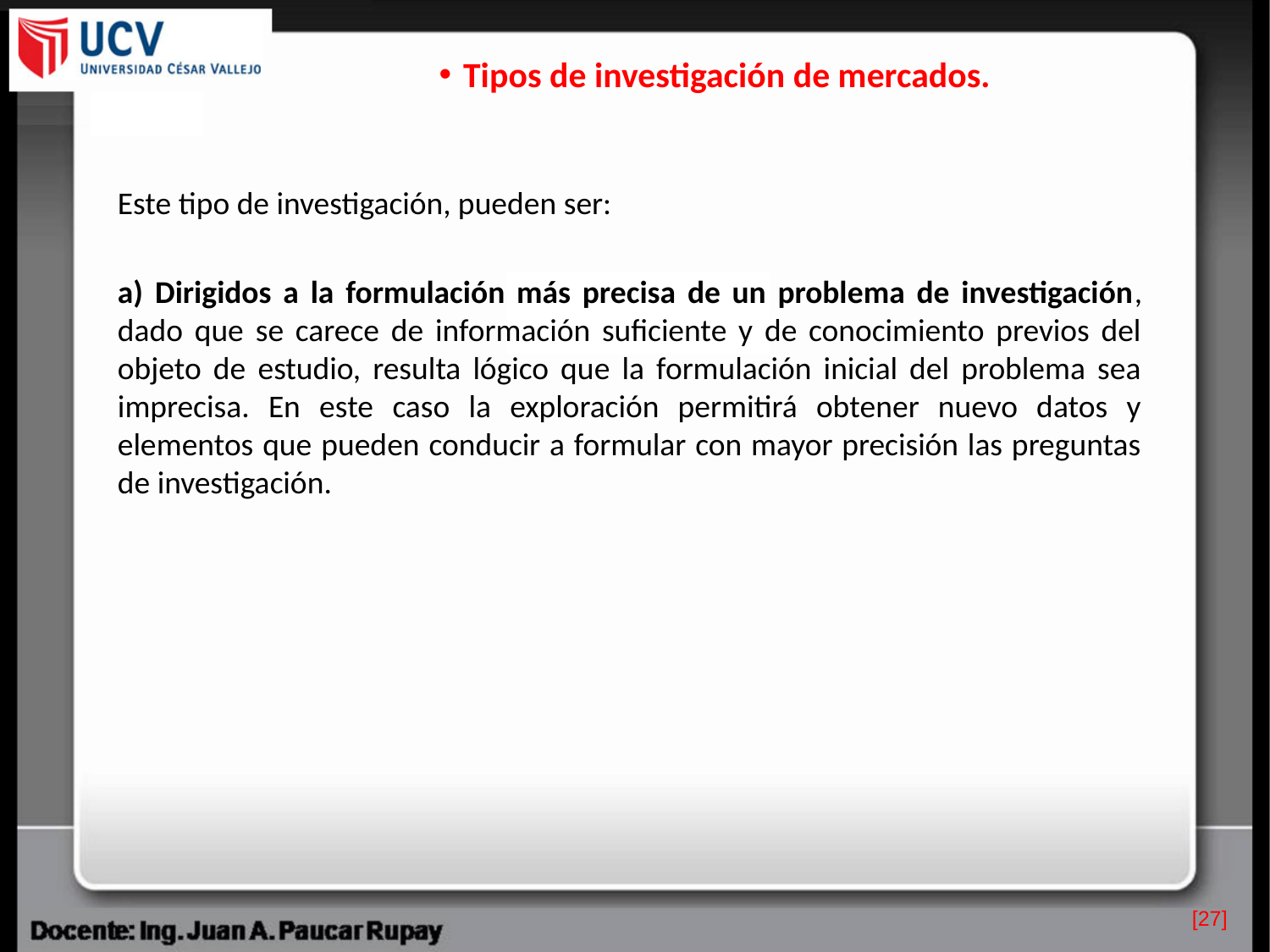

Tipos de investigación de mercados.

Este tipo de investigación, pueden ser:

a) Dirigidos a la formulación más precisa de un problema de investigación, dado que se carece de información suficiente y de conocimiento previos del objeto de estudio, resulta lógico que la formulación inicial del problema sea imprecisa. En este caso la exploración permitirá obtener nuevo datos y elementos que pueden conducir a formular con mayor precisión las preguntas de investigación.
[27]